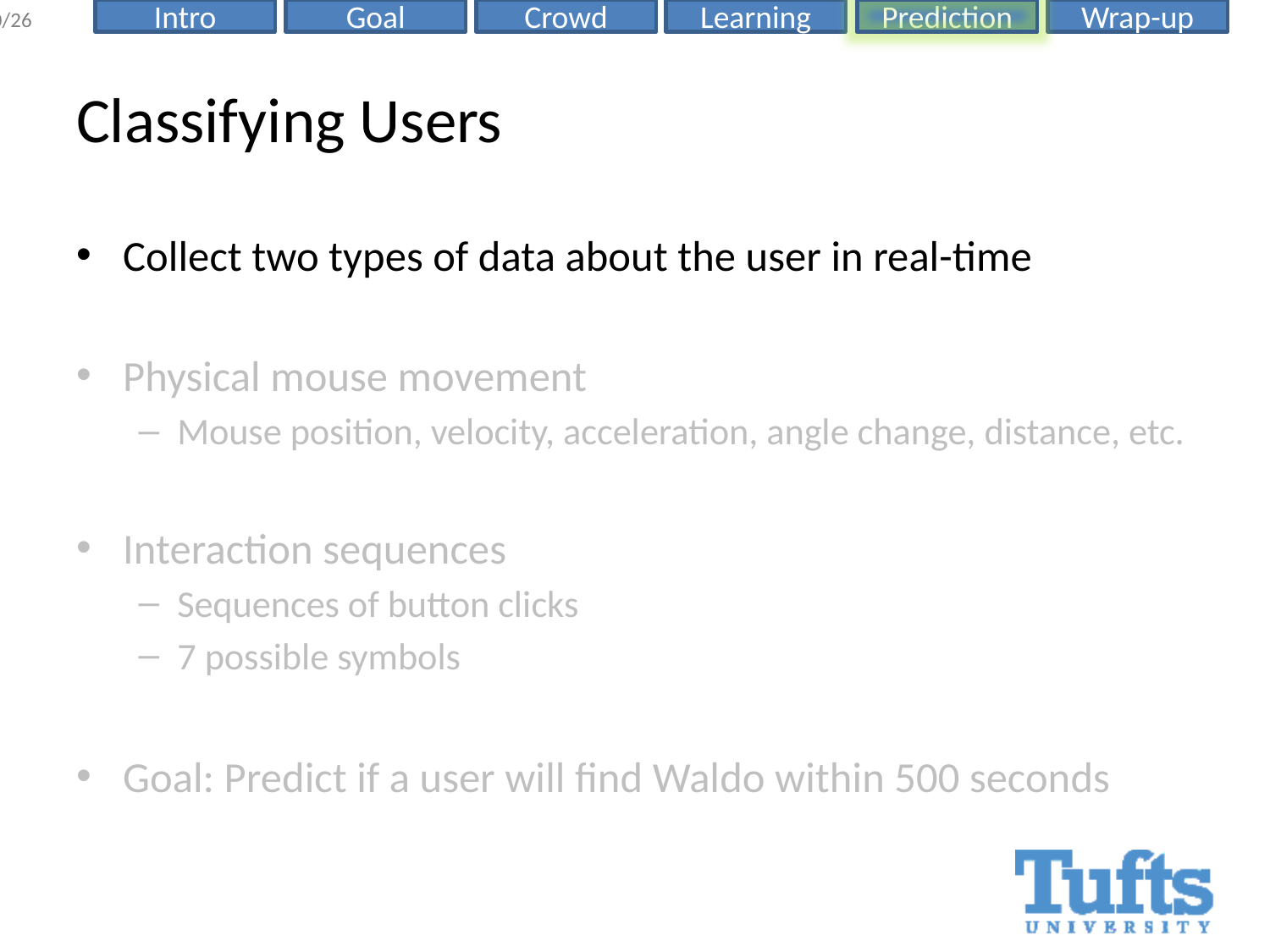

# Classifying Users
Collect two types of data about the user in real-time

Physical mouse movement
Mouse position, velocity, acceleration, angle change, distance, etc.

Interaction sequences
Sequences of button clicks
7 possible symbols

Goal: Predict if a user will find Waldo within 500 seconds